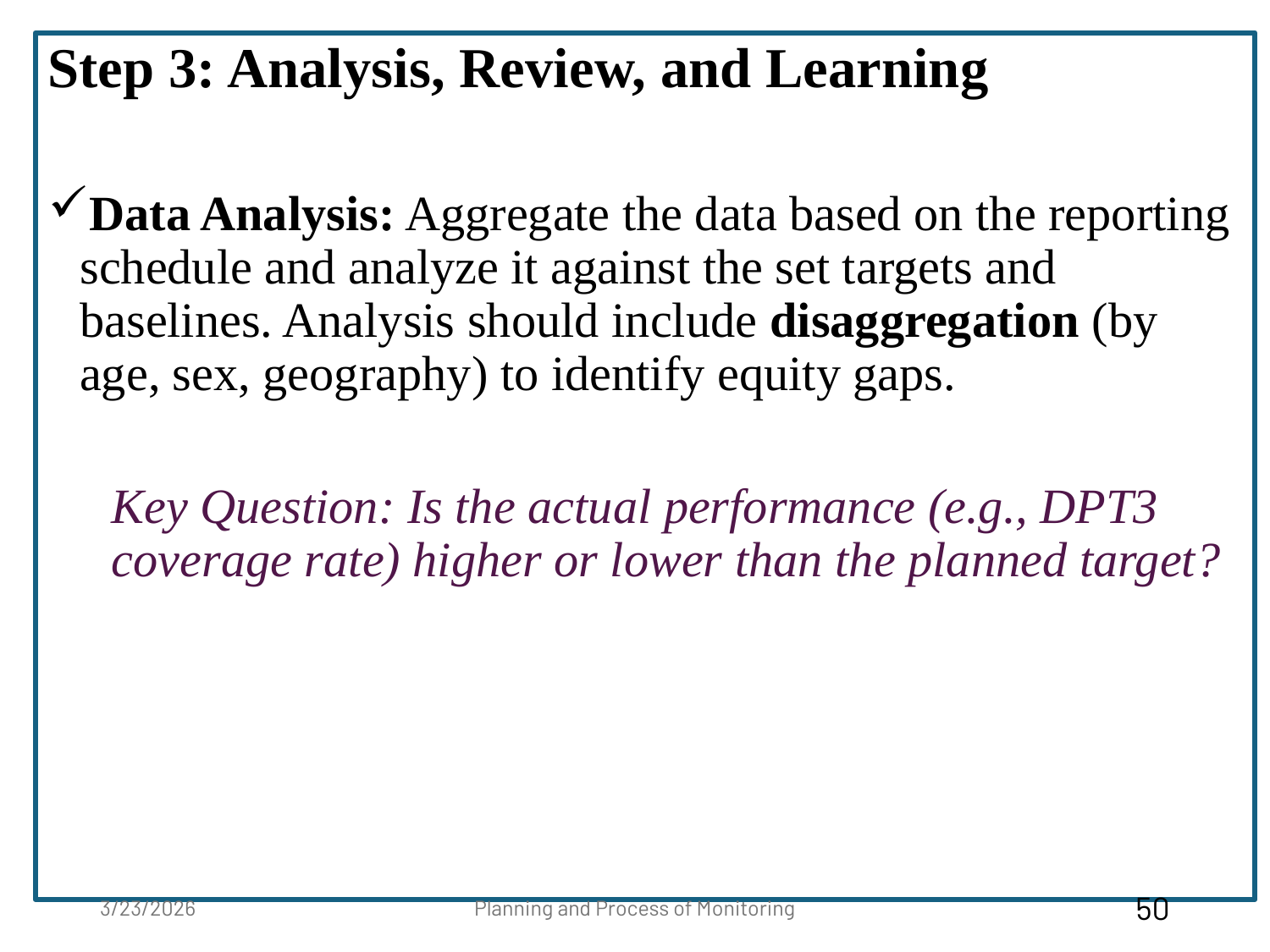

Step 3: Analysis, Review, and Learning

Data Analysis: Aggregate the data based on the reporting schedule and analyze it against the set targets and baselines. Analysis should include disaggregation (by age, sex, geography) to identify equity gaps.

Key Question: Is the actual performance (e.g., DPT3 coverage rate) higher or lower than the planned target?

3/23/2026
Planning and Process of Monitoring
50